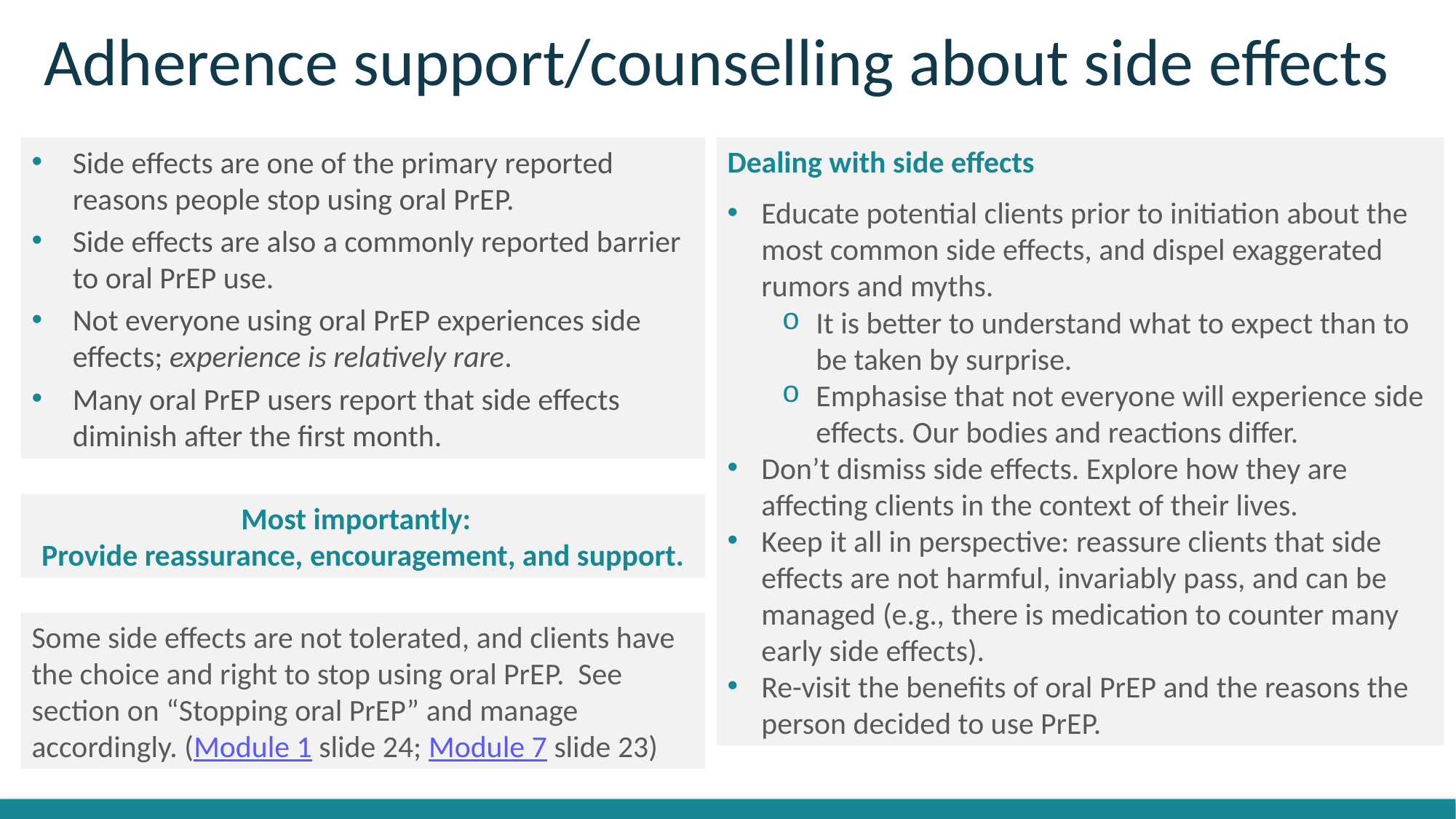

# Adherence support/counselling about side effects
Side effects are one of the primary reported reasons people stop using oral PrEP.
Side effects are also a commonly reported barrier to oral PrEP use.
Not everyone using oral PrEP experiences side effects; experience is relatively rare.
Many oral PrEP users report that side effects diminish after the first month.
Dealing with side effects

Educate potential clients prior to initiation about the most common side effects, and dispel exaggerated rumors and myths.
It is better to understand what to expect than to be taken by surprise.
Emphasise that not everyone will experience side effects. Our bodies and reactions differ.
Don’t dismiss side effects. Explore how they are affecting clients in the context of their lives.
Keep it all in perspective: reassure clients that side effects are not harmful, invariably pass, and can be managed (e.g., there is medication to counter many early side effects).
Re-visit the benefits of oral PrEP and the reasons the person decided to use PrEP.
Most importantly:
Provide reassurance, encouragement, and support.
Some side effects are not tolerated, and clients have the choice and right to stop using oral PrEP.  See section on “Stopping oral PrEP” and manage accordingly. (Module 1 slide 24; Module 7 slide 23)